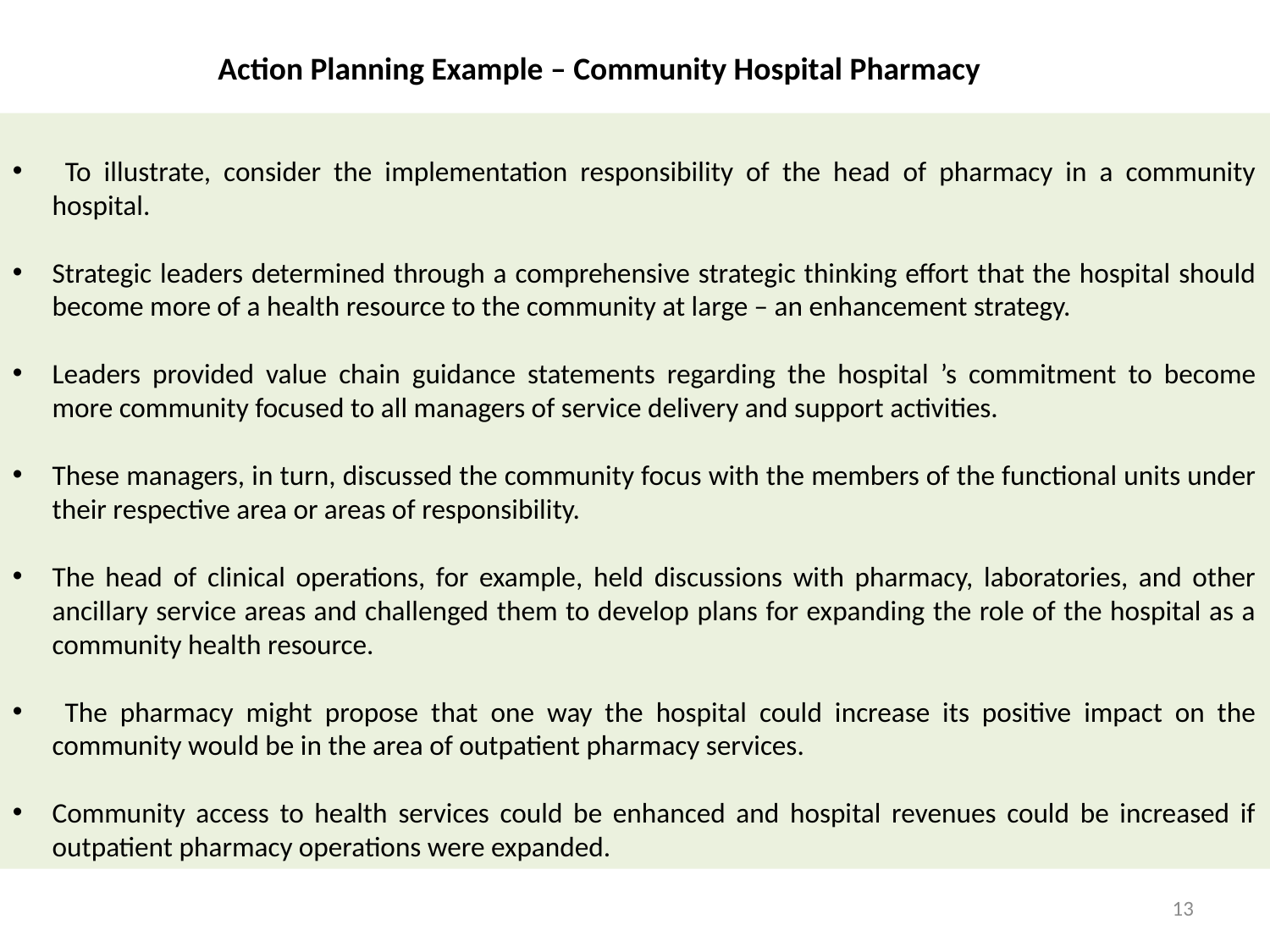

Action Planning Example – Community Hospital Pharmacy

 To illustrate, consider the implementation responsibility of the head of pharmacy in a community hospital.

Strategic leaders determined through a comprehensive strategic thinking effort that the hospital should become more of a health resource to the community at large – an enhancement strategy.

Leaders provided value chain guidance statements regarding the hospital ’s commitment to become more community focused to all managers of service delivery and support activities.

These managers, in turn, discussed the community focus with the members of the functional units under their respective area or areas of responsibility.

The head of clinical operations, for example, held discussions with pharmacy, laboratories, and other ancillary service areas and challenged them to develop plans for expanding the role of the hospital as a community health resource.

 The pharmacy might propose that one way the hospital could increase its positive impact on the community would be in the area of outpatient pharmacy services.

Community access to health services could be enhanced and hospital revenues could be increased if outpatient pharmacy operations were expanded.
13